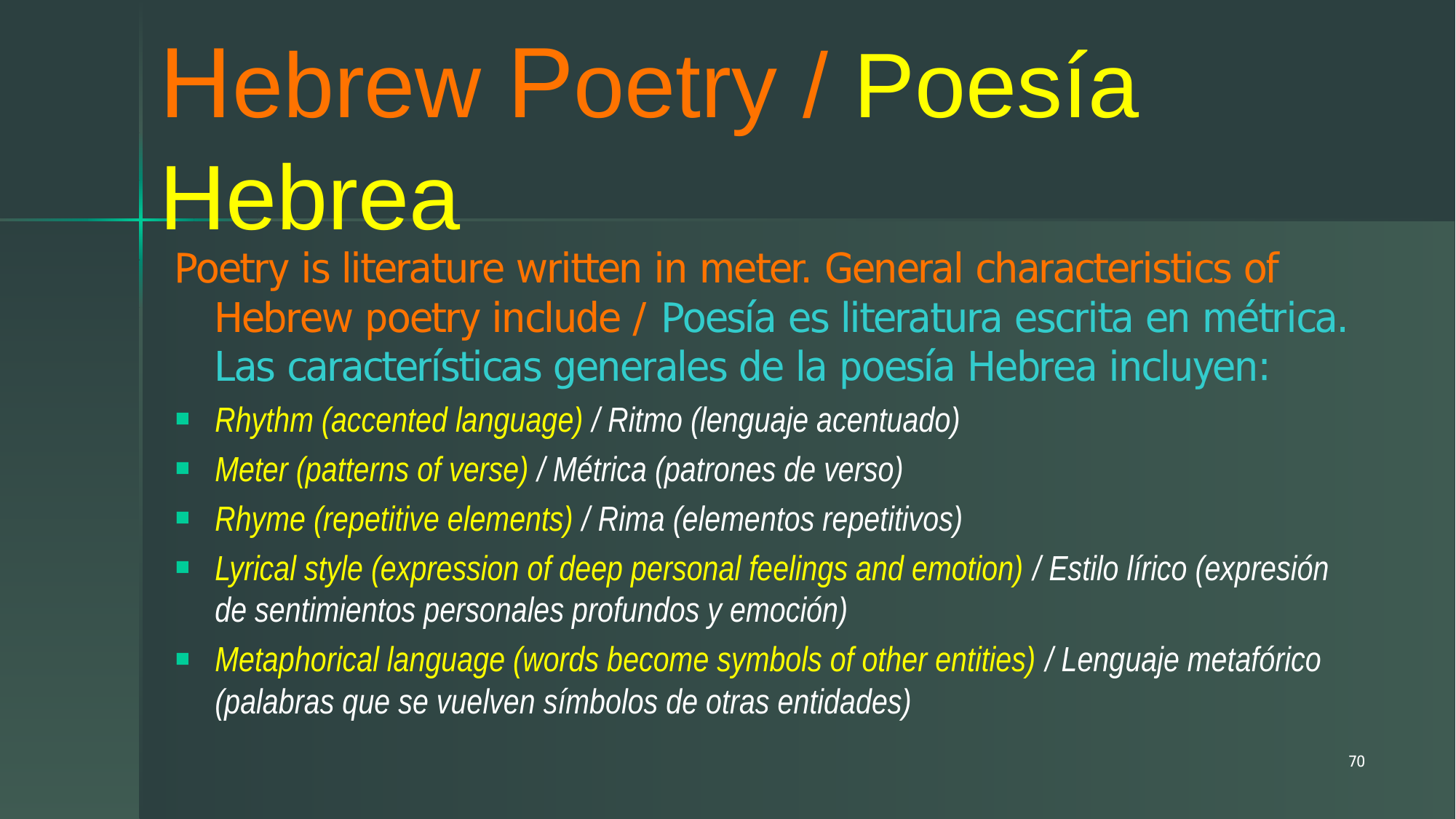

# Hebrew Poetry / Poesía Hebrea
Poetry is literature written in meter. General characteristics of Hebrew poetry include / Poesía es literatura escrita en métrica. Las características generales de la poesía Hebrea incluyen:
Rhythm (accented language) / Ritmo (lenguaje acentuado)
Meter (patterns of verse) / Métrica (patrones de verso)
Rhyme (repetitive elements) / Rima (elementos repetitivos)
Lyrical style (expression of deep personal feelings and emotion) / Estilo lírico (expresión de sentimientos personales profundos y emoción)
Metaphorical language (words become symbols of other entities) / Lenguaje metafórico (palabras que se vuelven símbolos de otras entidades)
70